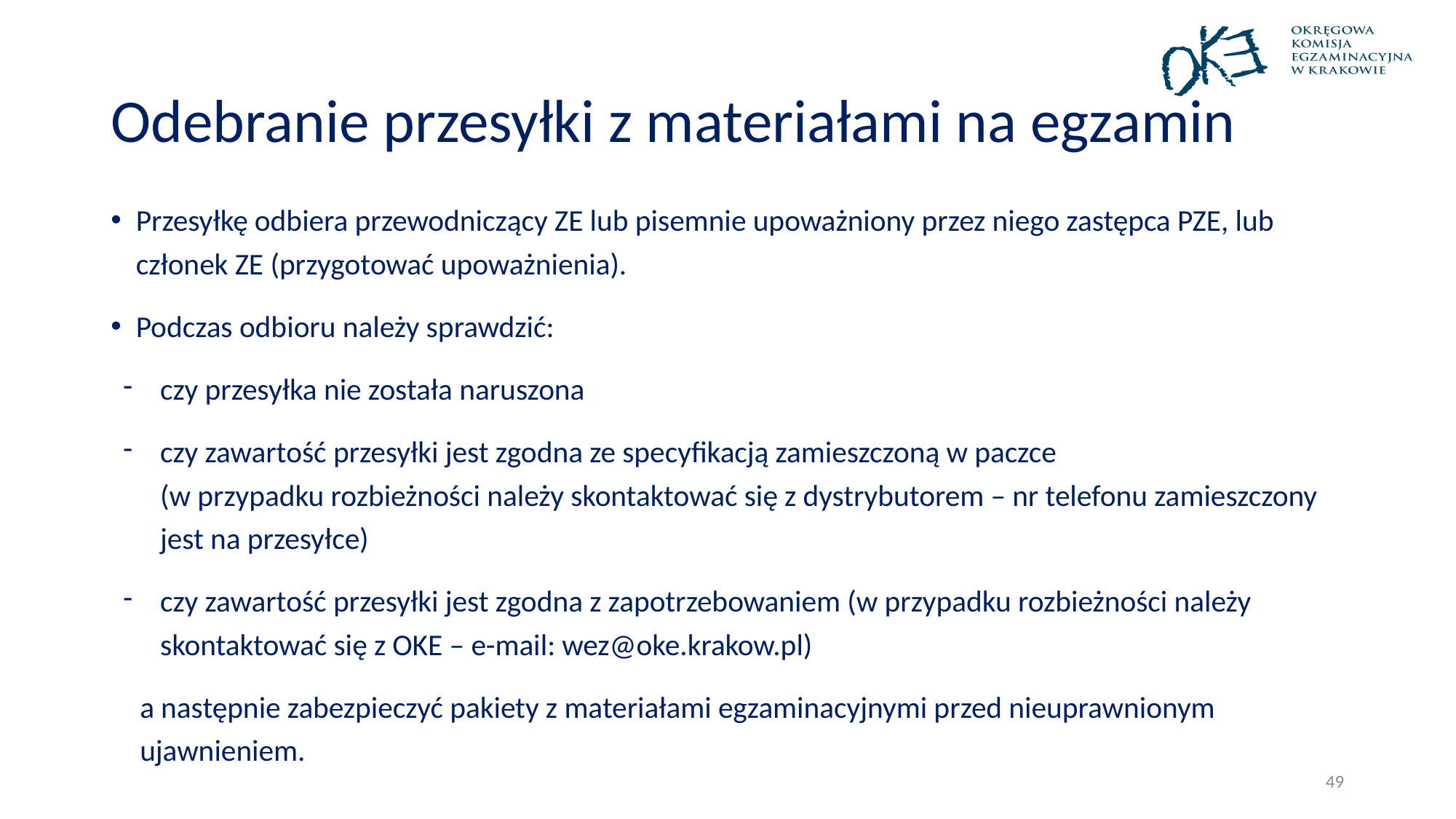

# Odebranie przesyłki z materiałami na egzamin
Przesyłkę odbiera przewodniczący ZE lub pisemnie upoważniony przez niego zastępca PZE, lub członek ZE (przygotować upoważnienia).
Podczas odbioru należy sprawdzić:
czy przesyłka nie została naruszona
czy zawartość przesyłki jest zgodna ze specyfikacją zamieszczoną w paczce
(w przypadku rozbieżności należy skontaktować się z dystrybutorem – nr telefonu zamieszczony jest na przesyłce)
czy zawartość przesyłki jest zgodna z zapotrzebowaniem (w przypadku rozbieżności należy skontaktować się z OKE – e-mail: wez@oke.krakow.pl)
a następnie zabezpieczyć pakiety z materiałami egzaminacyjnymi przed nieuprawnionym ujawnieniem.

49